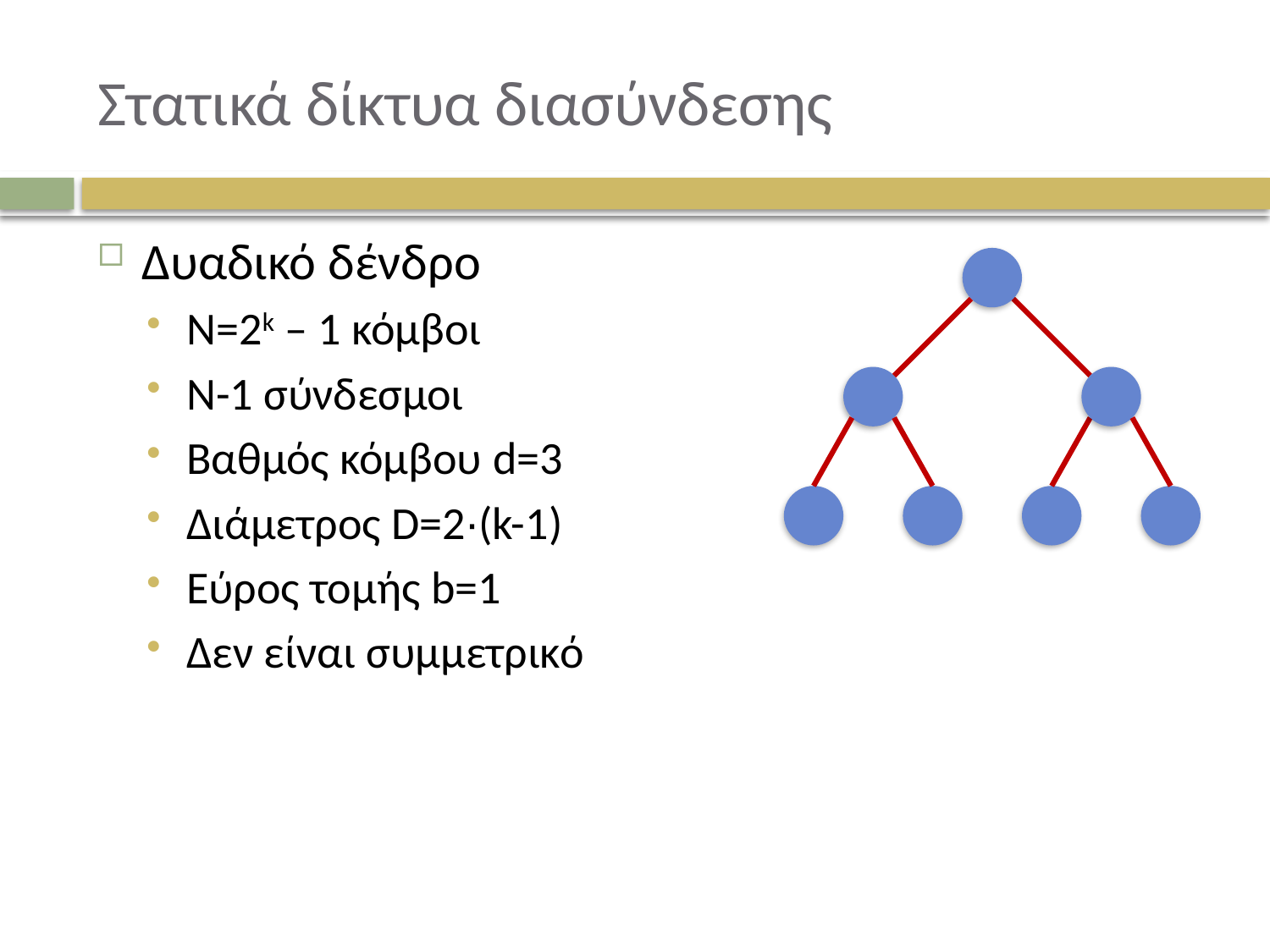

# Στατικά δίκτυα διασύνδεσης
Δυαδικό δένδρο
N=2k – 1 κόμβοι
N-1 σύνδεσμοι
Βαθμός κόμβου d=3
Διάμετρος D=2∙(k-1)
Εύρος τομής b=1
Δεν είναι συμμετρικό